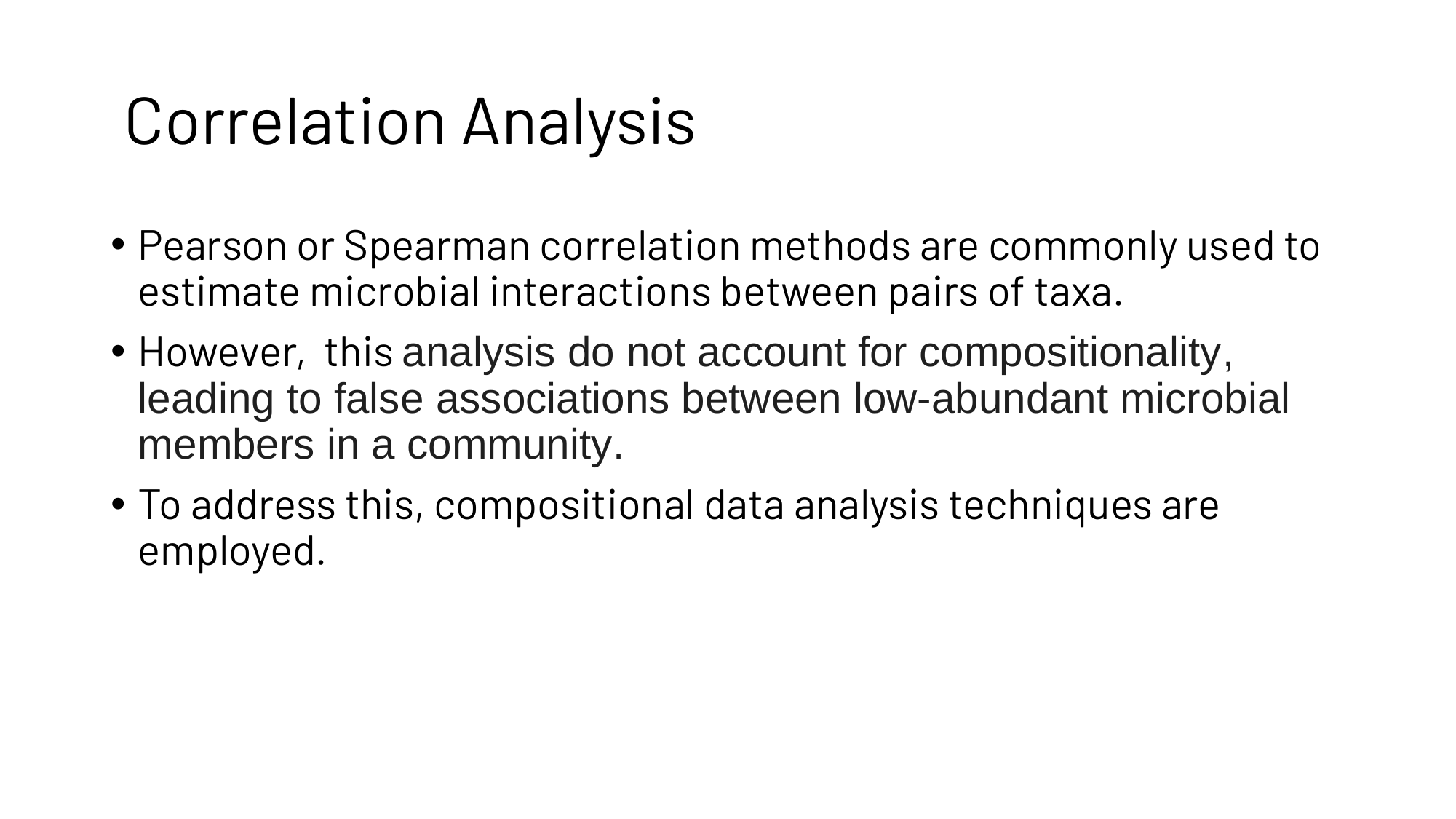

# Correlation Analysis
Pearson or Spearman correlation methods are commonly used to estimate microbial interactions between pairs of taxa.
However,  this analysis do not account for compositionality, leading to false associations between low-abundant microbial members in a community.
To address this, compositional data analysis techniques are employed.